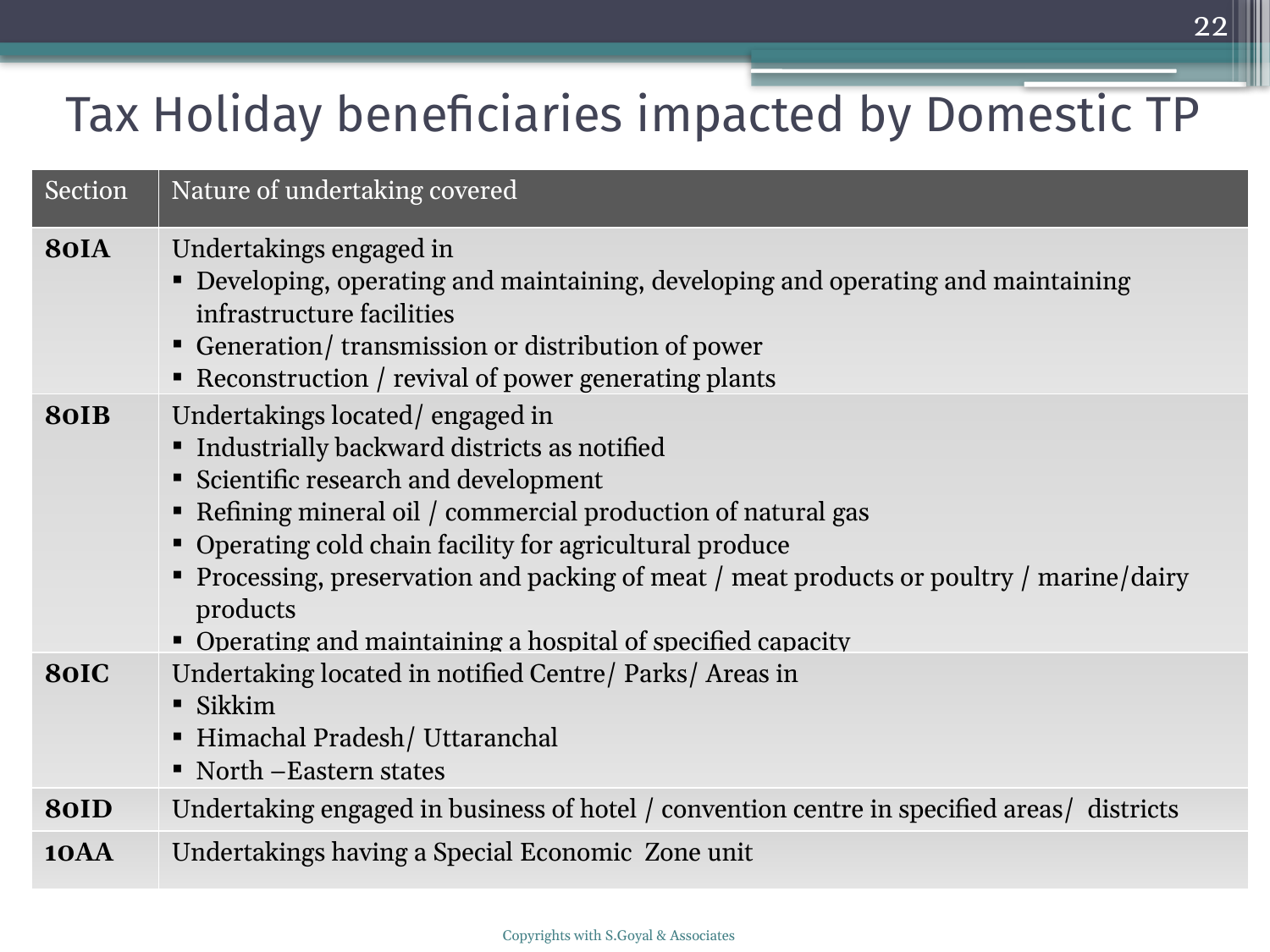

22
# Tax Holiday beneficiaries impacted by Domestic TP
| Section | Nature of undertaking covered |
| --- | --- |
| 80IA | Undertakings engaged in Developing, operating and maintaining, developing and operating and maintaining infrastructure facilities Generation/ transmission or distribution of power Reconstruction / revival of power generating plants |
| 80IB | Undertakings located/ engaged in Industrially backward districts as notified Scientific research and development Refining mineral oil / commercial production of natural gas Operating cold chain facility for agricultural produce Processing, preservation and packing of meat / meat products or poultry / marine/dairy products Operating and maintaining a hospital of specified capacity |
| 80IC | Undertaking located in notified Centre/ Parks/ Areas in Sikkim Himachal Pradesh/ Uttaranchal North –Eastern states |
| 80ID | Undertaking engaged in business of hotel / convention centre in specified areas/ districts |
| 10AA | Undertakings having a Special Economic Zone unit |
Copyrights with S.Goyal & Associates